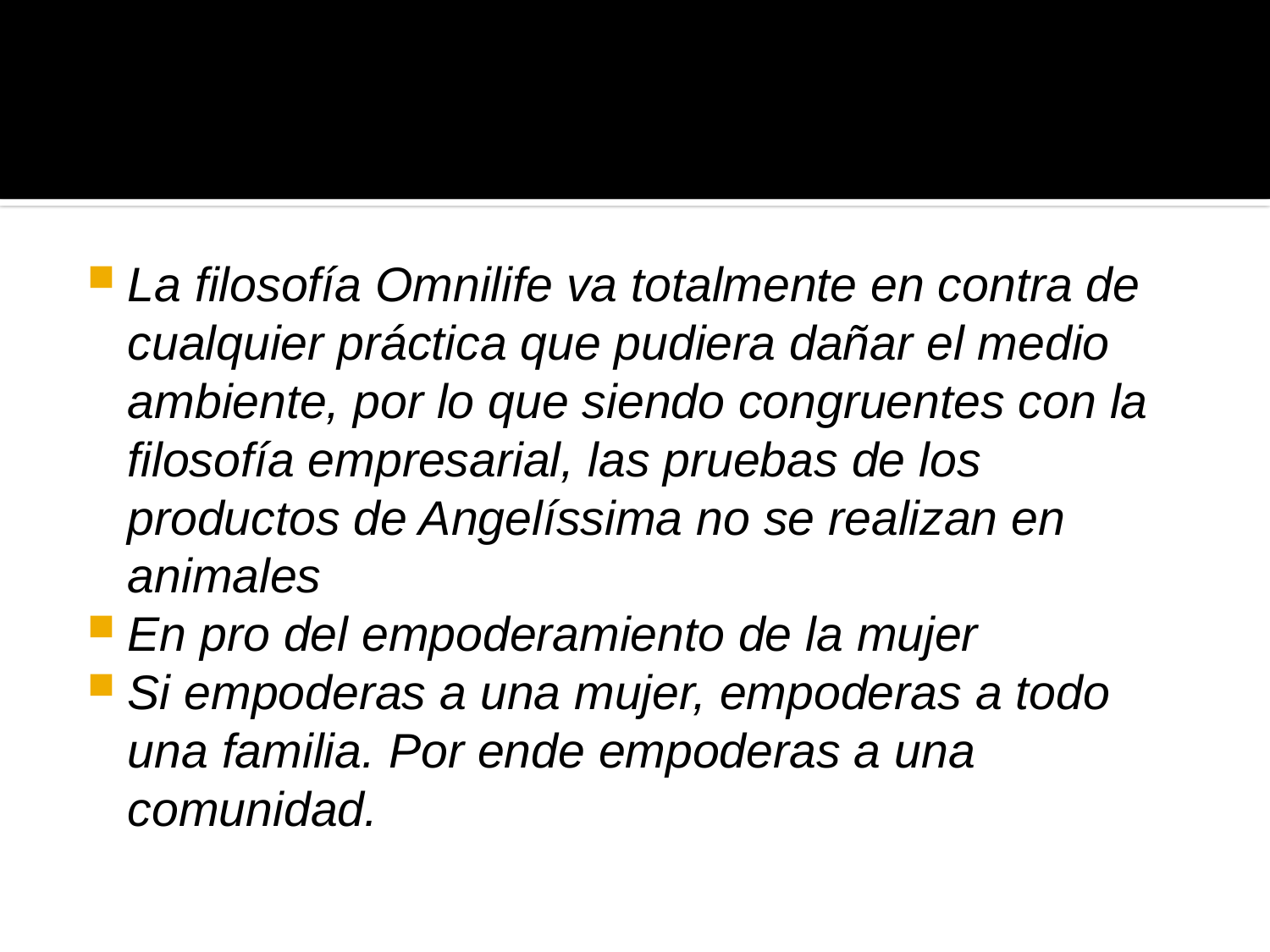

La filosofía Omnilife va totalmente en contra de cualquier práctica que pudiera dañar el medio ambiente, por lo que siendo congruentes con la filosofía empresarial, las pruebas de los productos de Angelíssima no se realizan en animales
En pro del empoderamiento de la mujer
Si empoderas a una mujer, empoderas a todo una familia. Por ende empoderas a una comunidad.